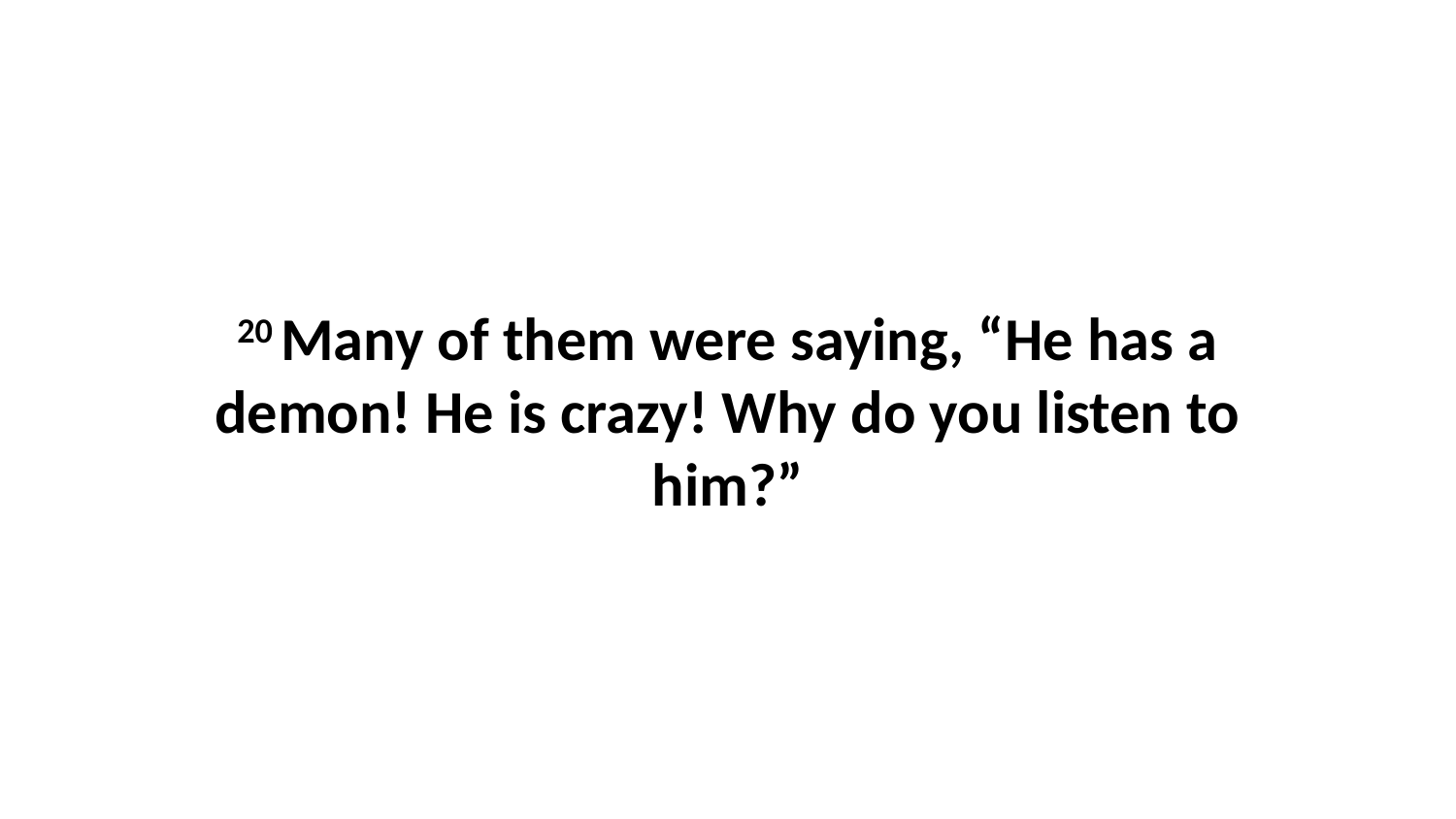

20 Many of them were saying, “He has a demon! He is crazy! Why do you listen to him?”